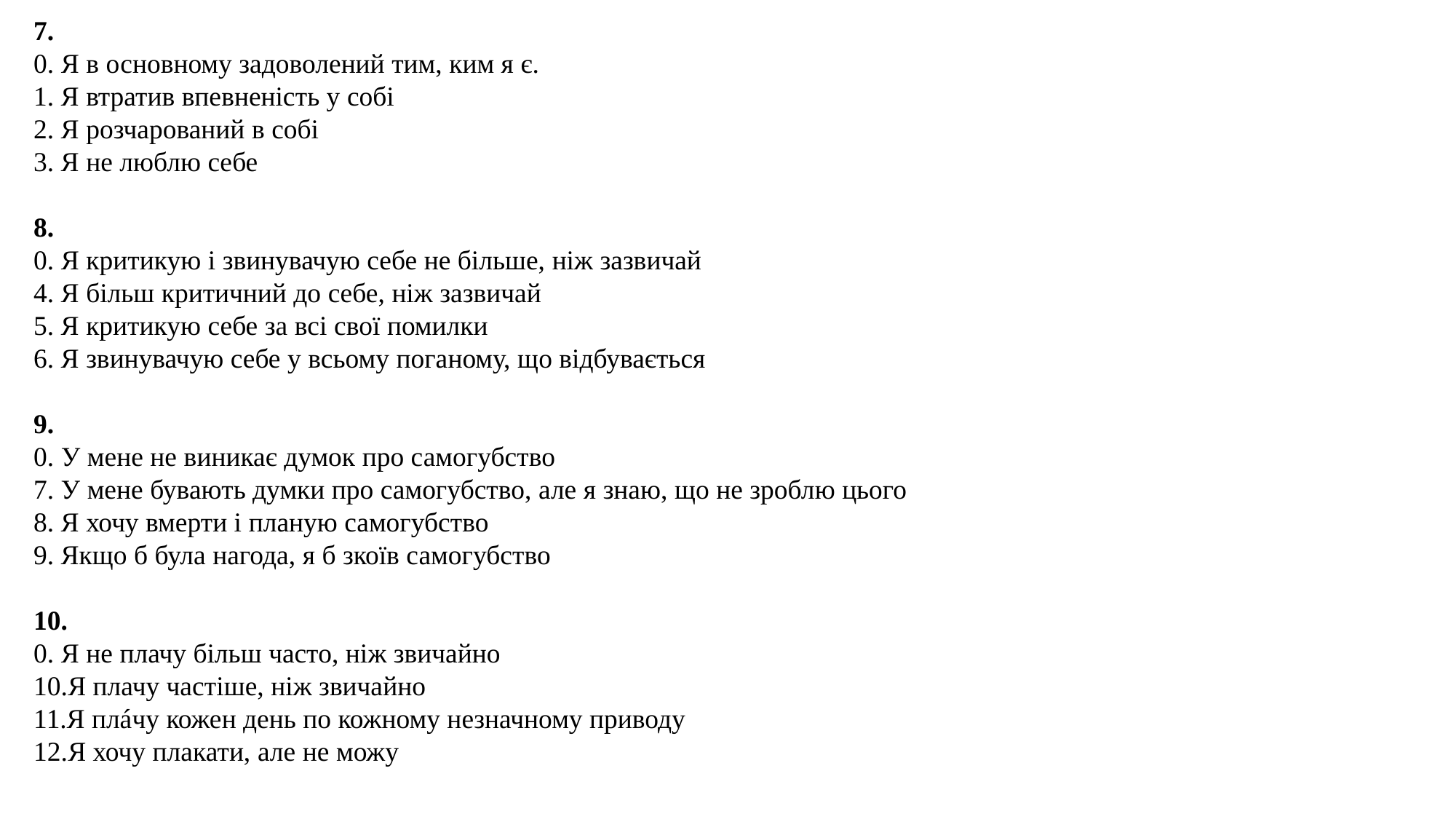

7.
0. Я в основному задоволений тим, ким я є.
Я втратив впевненість у собі
Я розчарований в собі
Я не люблю себе

8.
0. Я критикую і звинувачую себе не більше, ніж зазвичай
Я більш критичний до себе, ніж зазвичай
Я критикую себе за всі свої помилки
Я звинувачую себе у всьому поганому, що відбувається

9.
0. У мене не виникає думок про самогубство
У мене бувають думки про самогубство, але я знаю, що не зроблю цього
Я хочу вмерти і планую самогубство
Якщо б була нагода, я б зкоїв самогубство

10.
0. Я не плачу більш часто, ніж звичайно
Я плачу частіше, ніж звичайно
Я плáчу кожен день по кожному незначному приводу
Я хочу плакати, але не можу